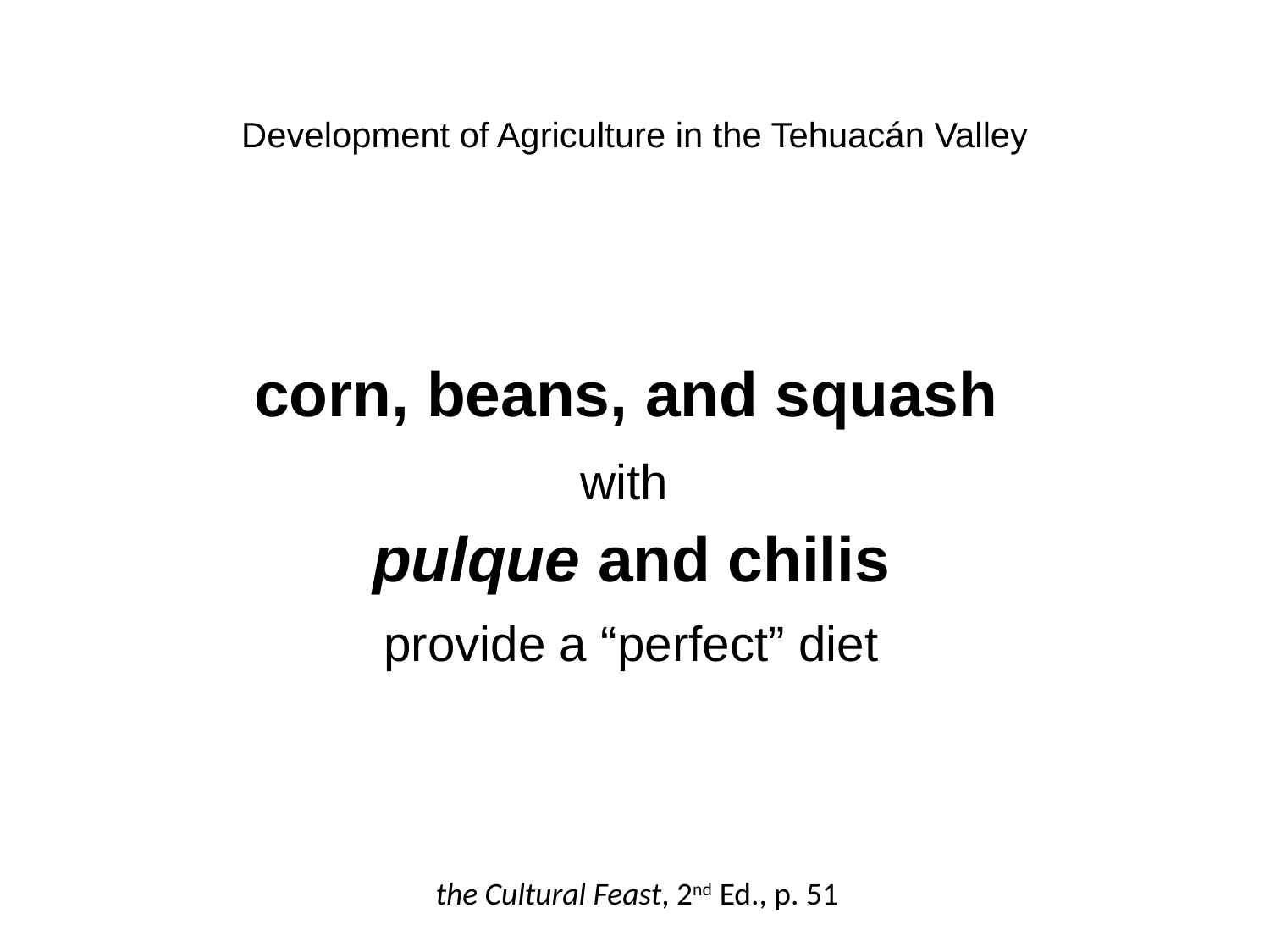

Development of Agriculture in the Tehuacán Valley
not until
corn, beans, and squash
were combined did agriculture
adequately meet the
protein
energy
and vitamin needs of humans
with
pulque and chilis
provide a “perfect” diet

the Cultural Feast, 2nd Ed., p. 51